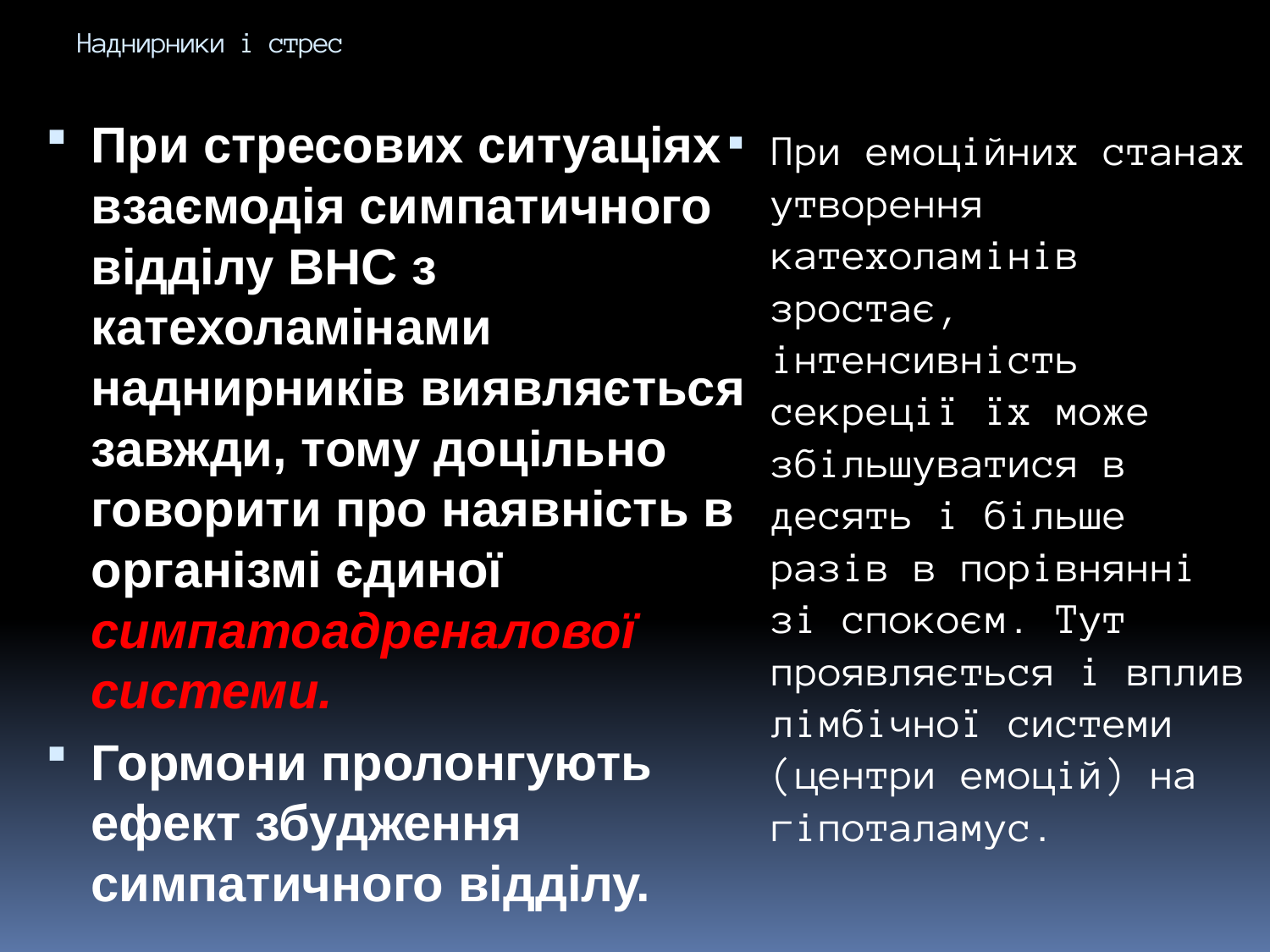

# Наднирники і стрес
При стресових ситуаціях взаємодія симпатичного відділу ВНС з катехоламінами наднирників виявляється завжди, тому доцільно говорити про наявність в організмі єдиної симпатоадреналової системи.
Гормони пролонгують ефект збудження симпатичного відділу.
При емоційних станах утворення катехоламінів зростає, інтенсивність секреції їх може збільшуватися в десять і більше разів в порівнянні зі спокоєм. Тут проявляється і вплив лімбічної системи (центри емоцій) на гіпоталамус.